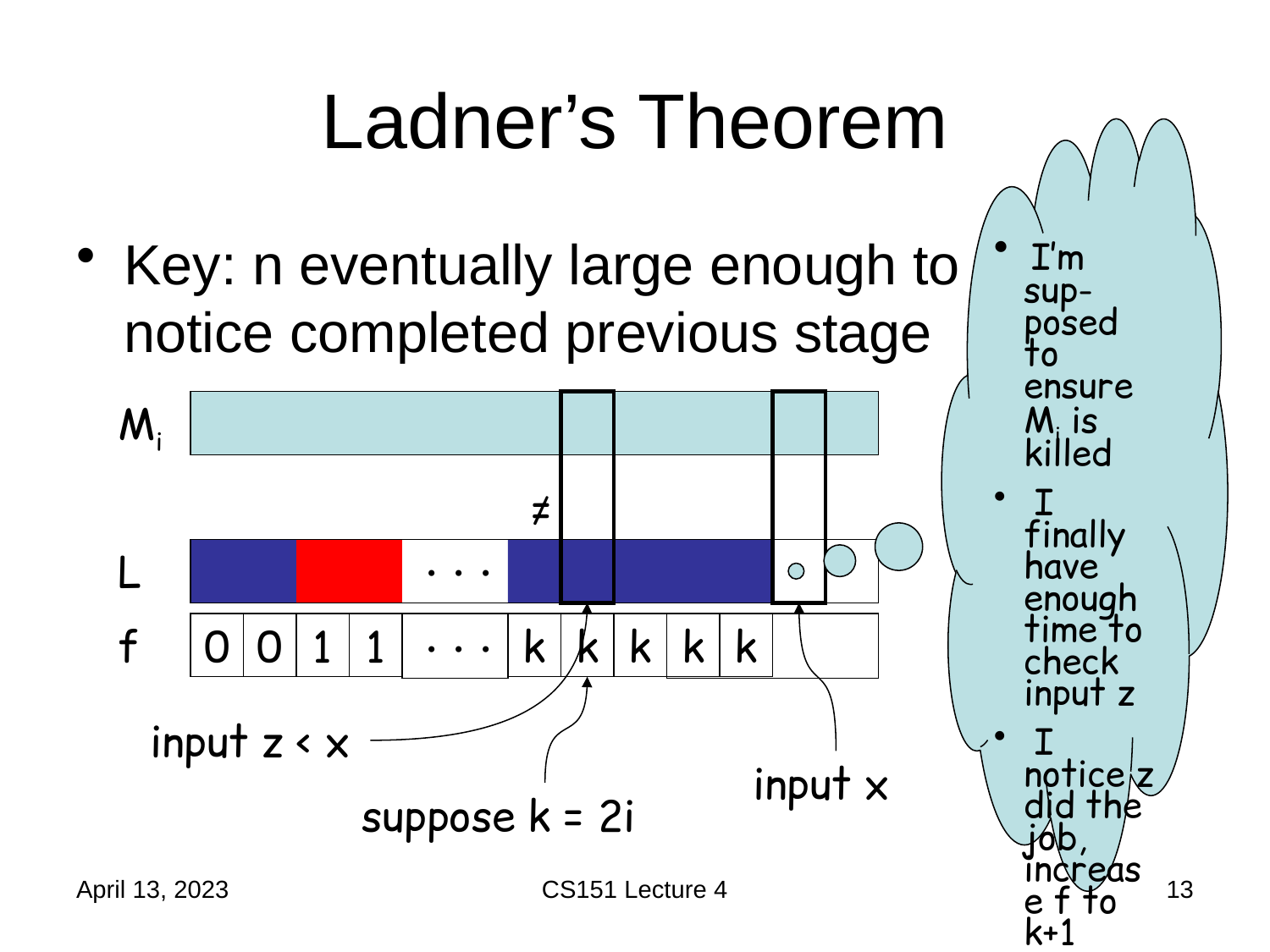

# Ladner’s Theorem
 I’m sup-posed to ensure Mi is killed
 I finally have enough time to check input z
 I notice z did the job, increase f to k+1

Key: n eventually large enough to notice completed previous stage

Mi

≠
. . .
L

. . .
f
0
0
1
1

k
k
k

k
k
input z < x
input x
suppose k = 2i
April 13, 2023
CS151 Lecture 4
13